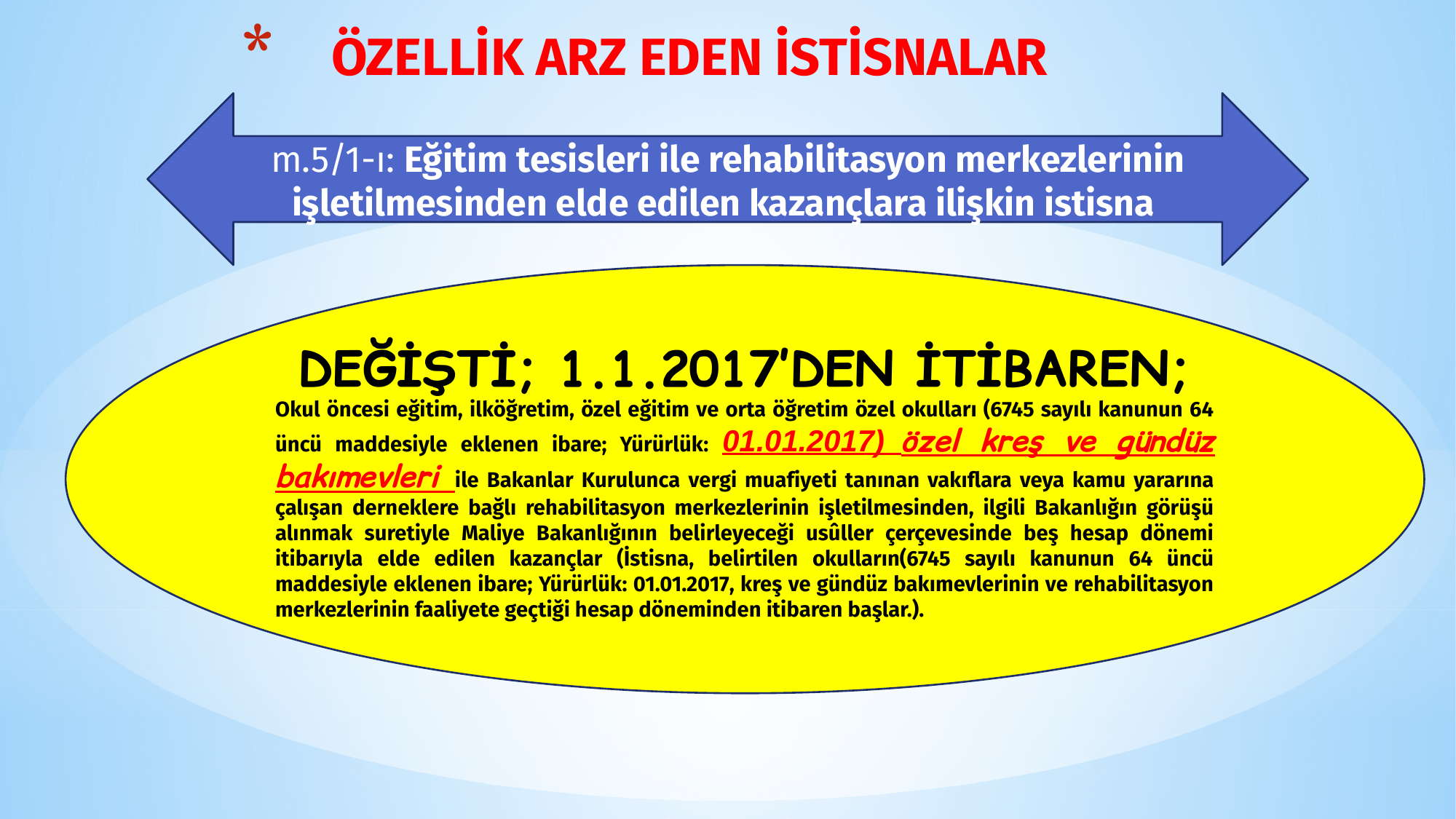

# ÖZELLİK ARZ EDEN İSTİSNALAR
m.5/1-ı: Eğitim tesisleri ile rehabilitasyon merkezlerinin işletilmesinden elde edilen kazançlara ilişkin istisna
DEĞİŞTİ; 1.1.2017’DEN İTİBAREN;
Okul öncesi eğitim, ilköğretim, özel eğitim ve orta öğretim özel okulları (6745 sayılı kanunun 64 üncü maddesiyle eklenen ibare; Yürürlük: 01.01.2017) özel kreş ve gündüz bakımevleri ile Bakanlar Kurulunca vergi muafiyeti tanınan vakıflara veya kamu yararına çalışan derneklere bağlı rehabilitasyon merkezlerinin işletilmesinden, ilgili Bakanlığın görüşü alınmak suretiyle Maliye Bakanlığının belirleyeceği usûller çerçevesinde beş hesap dönemi itibarıyla elde edilen kazançlar (İstisna, belirtilen okulların(6745 sayılı kanunun 64 üncü maddesiyle eklenen ibare; Yürürlük: 01.01.2017, kreş ve gündüz bakımevlerinin ve rehabilitasyon merkezlerinin faaliyete geçtiği hesap döneminden itibaren başlar.).